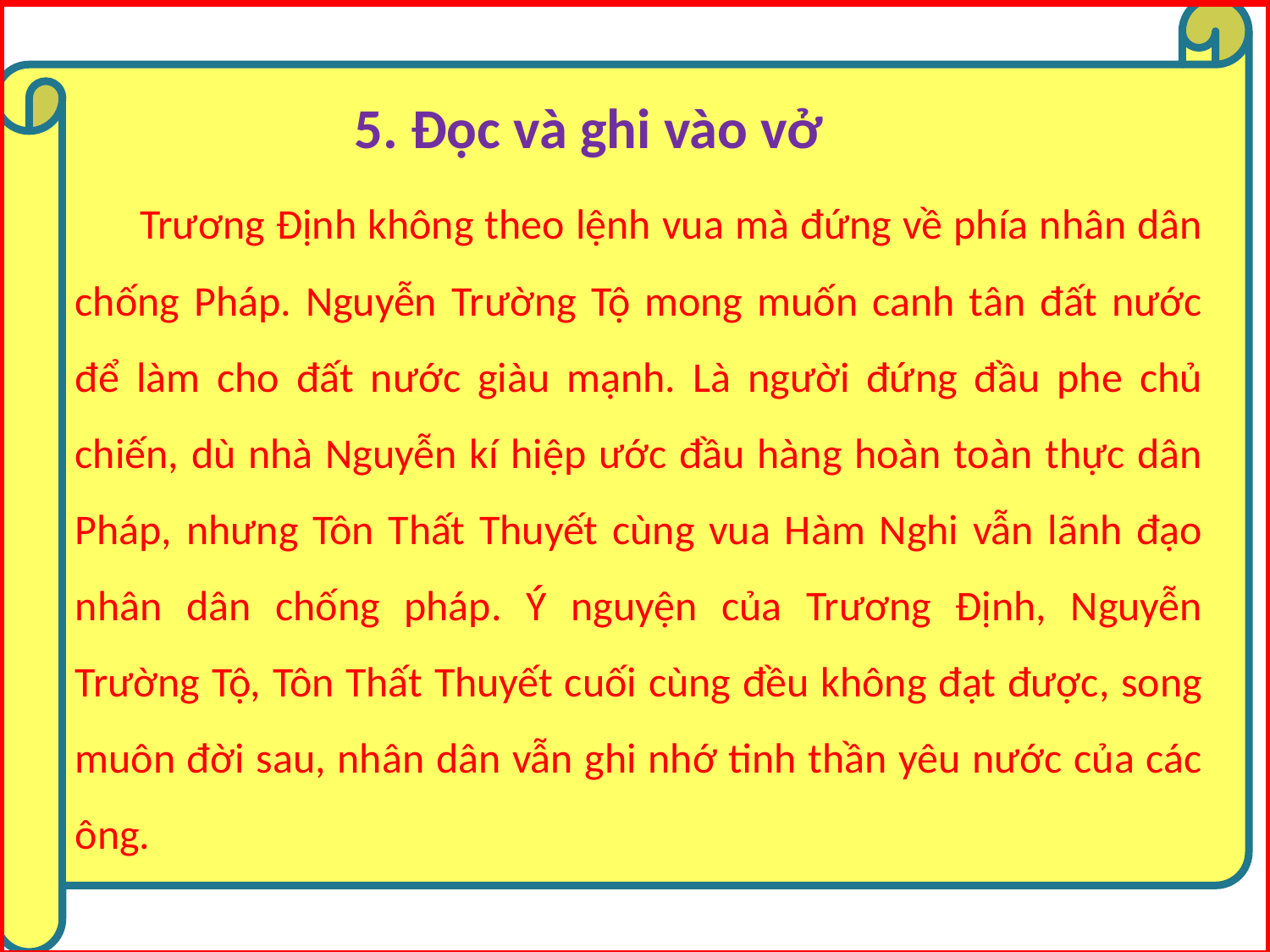

5. Đọc và ghi vào vở
     Trương Định không theo lệnh vua mà đứng về phía nhân dân chống Pháp. Nguyễn Trường Tộ mong muốn canh tân đất nước để làm cho đất nước giàu mạnh. Là người đứng đầu phe chủ chiến, dù nhà Nguyễn kí hiệp ước đầu hàng hoàn toàn thực dân Pháp, nhưng Tôn Thất Thuyết cùng vua Hàm Nghi vẫn lãnh đạo nhân dân chống pháp. Ý nguyện của Trương Định, Nguyễn Trường Tộ, Tôn Thất Thuyết cuối cùng đều không đạt được, song muôn đời sau, nhân dân vẫn ghi nhớ tinh thần yêu nước của các ông.